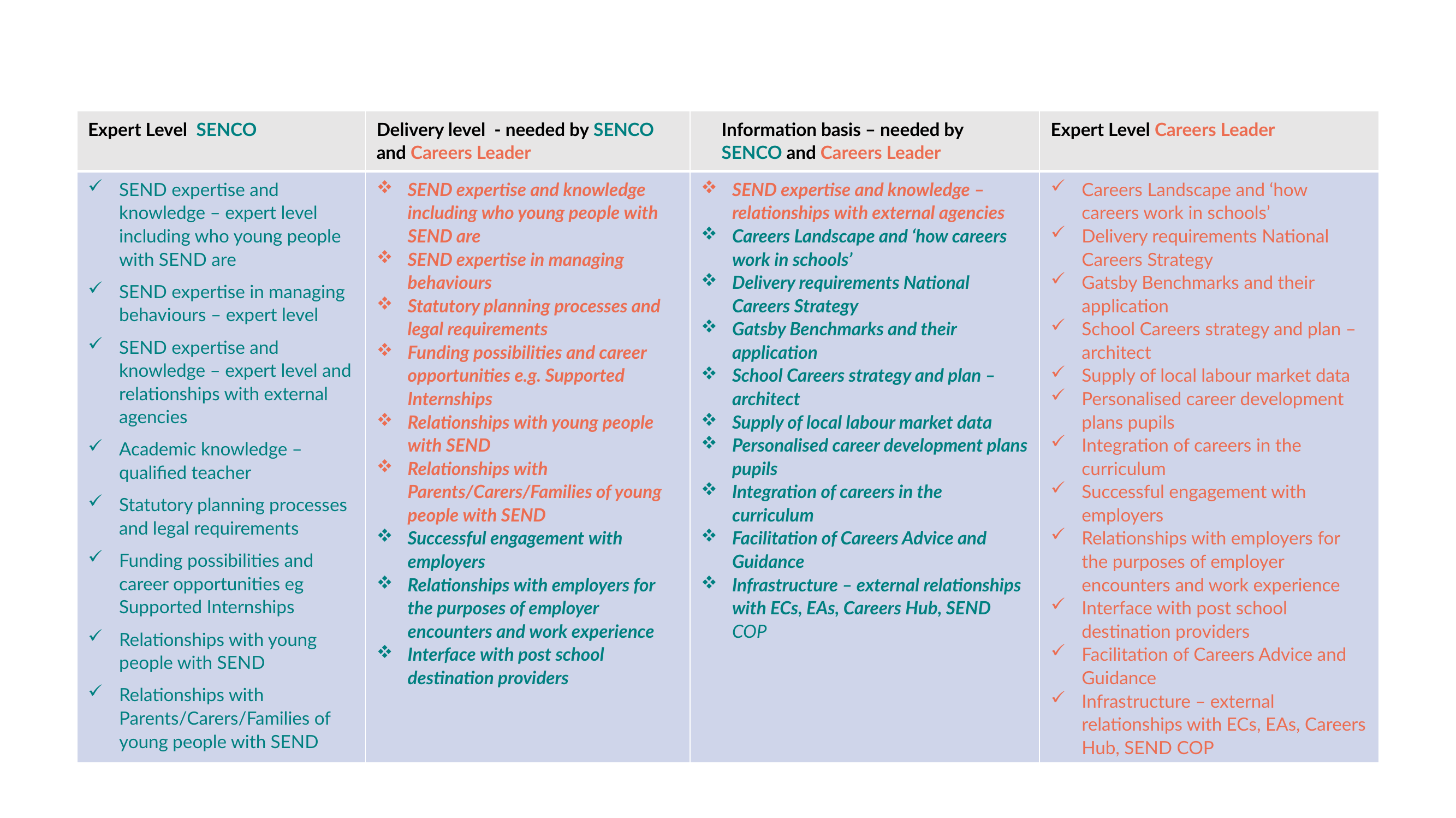

| Expert Level SENCO | Delivery level - needed by SENCO and Careers Leader | Information basis – needed by SENCO and Careers Leader | Expert Level Careers Leader |
| --- | --- | --- | --- |
| SEND expertise and knowledge – expert level including who young people with SEND are SEND expertise in managing behaviours – expert level SEND expertise and knowledge – expert level and relationships with external agencies Academic knowledge – qualified teacher Statutory planning processes and legal requirements Funding possibilities and career opportunities eg Supported Internships Relationships with young people with SEND Relationships with Parents/Carers/Families of young people with SEND | SEND expertise and knowledge including who young people with SEND are SEND expertise in managing behaviours Statutory planning processes and legal requirements Funding possibilities and career opportunities e.g. Supported Internships Relationships with young people with SEND Relationships with Parents/Carers/Families of young people with SEND Successful engagement with employers Relationships with employers for the purposes of employer encounters and work experience Interface with post school destination providers | SEND expertise and knowledge –relationships with external agencies Careers Landscape and ‘how careers work in schools’ Delivery requirements National Careers Strategy Gatsby Benchmarks and their application School Careers strategy and plan – architect Supply of local labour market data Personalised career development plans pupils Integration of careers in the curriculum Facilitation of Careers Advice and Guidance Infrastructure – external relationships with ECs, EAs, Careers Hub, SEND COP | Careers Landscape and ‘how careers work in schools’ Delivery requirements National Careers Strategy Gatsby Benchmarks and their application School Careers strategy and plan – architect Supply of local labour market data Personalised career development plans pupils Integration of careers in the curriculum Successful engagement with employers Relationships with employers for the purposes of employer encounters and work experience Interface with post school destination providers Facilitation of Careers Advice and Guidance Infrastructure – external relationships with ECs, EAs, Careers Hub, SEND COP |